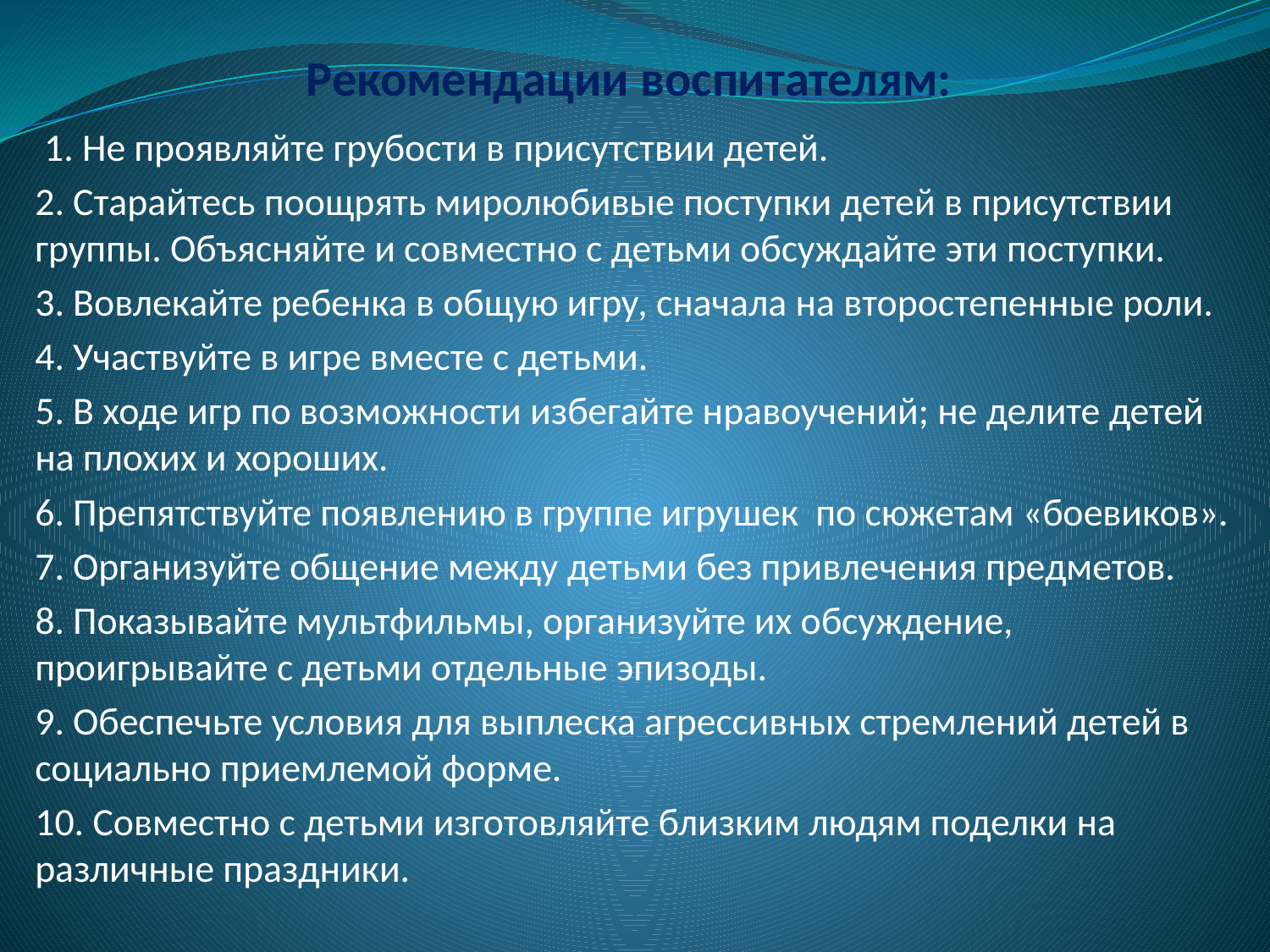

# Рекомендации воспитателям:
 1. Не проявляйте грубости в присутствии детей.
2. Старайтесь поощрять миролюбивые поступки детей в присутствии группы. Объясняйте и совместно с детьми обсуждайте эти поступки.
3. Вовлекайте ребенка в общую игру, сначала на второстепенные роли.
4. Участвуйте в игре вместе с детьми.
5. В ходе игр по возможности избегайте нравоучений; не делите детей на плохих и хороших.
6. Препятствуйте появлению в группе игрушек  по сюжетам «боевиков».
7. Организуйте общение между детьми без привлечения предметов.
8. Показывайте мультфильмы, организуйте их обсуждение, проигрывайте с детьми отдельные эпизоды.
9. Обеспечьте условия для выплеска агрессивных стремлений детей в социально приемлемой форме.
10. Совместно с детьми изготовляйте близким людям поделки на различные праздники.